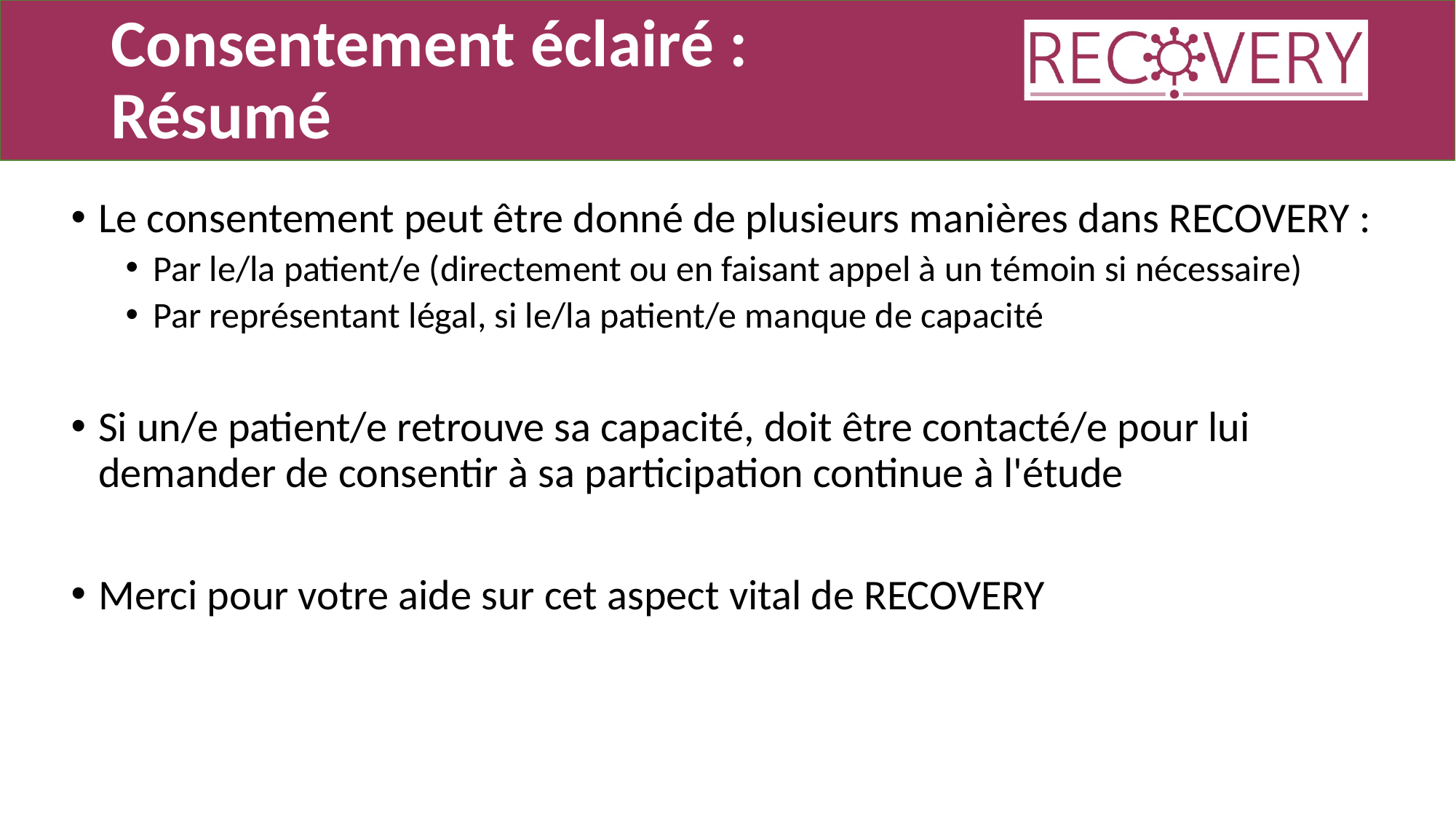

# Consentement éclairé : Résumé
Le consentement peut être donné de plusieurs manières dans RECOVERY :
Par le/la patient/e (directement ou en faisant appel à un témoin si nécessaire)
Par représentant légal, si le/la patient/e manque de capacité

Si un/e patient/e retrouve sa capacité, doit être contacté/e pour lui demander de consentir à sa participation continue à l'étude

Merci pour votre aide sur cet aspect vital de RECOVERY